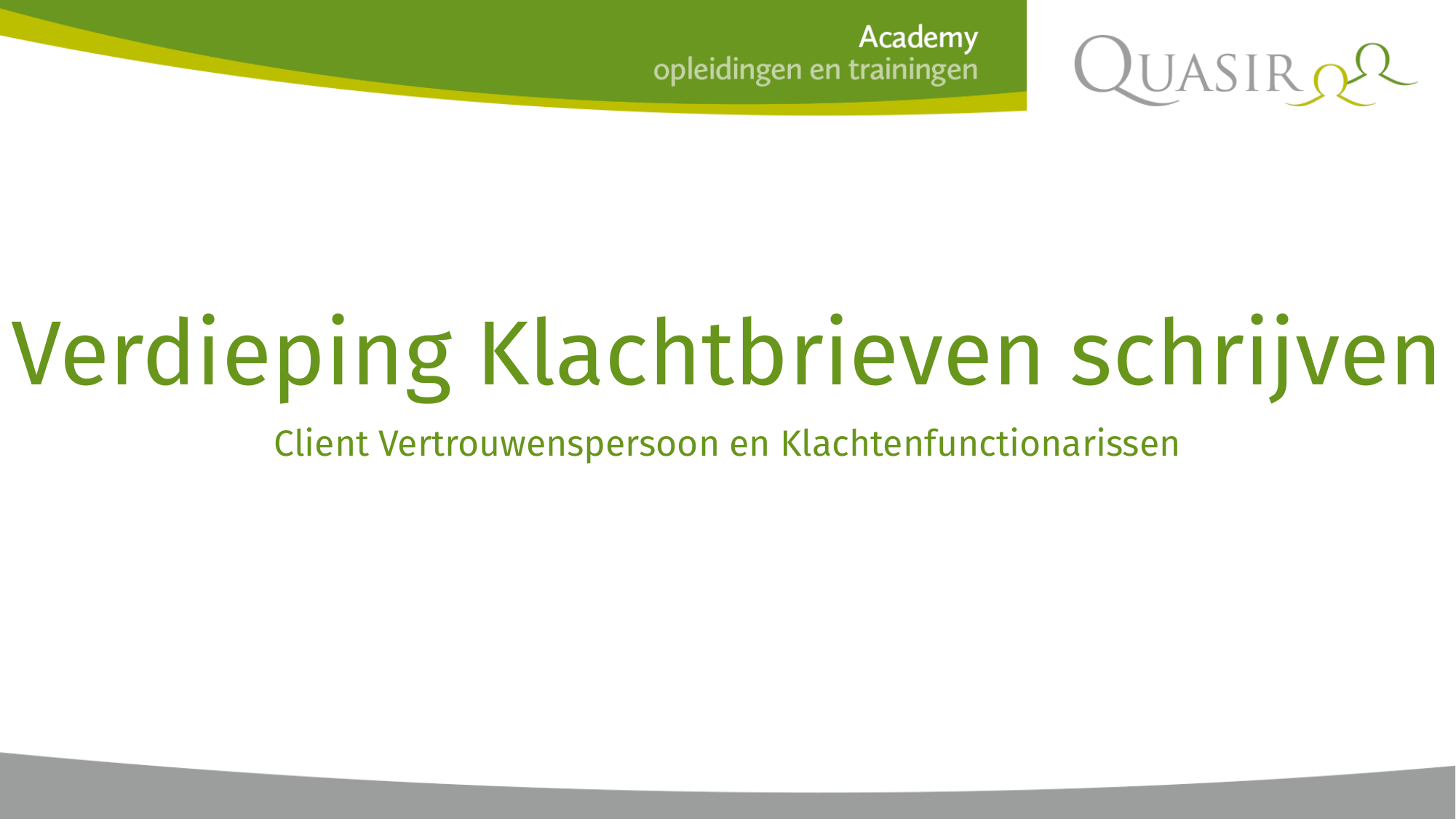

# Verdieping Klachtbrieven schrijven
Client Vertrouwenspersoon en Klachtenfunctionarissen